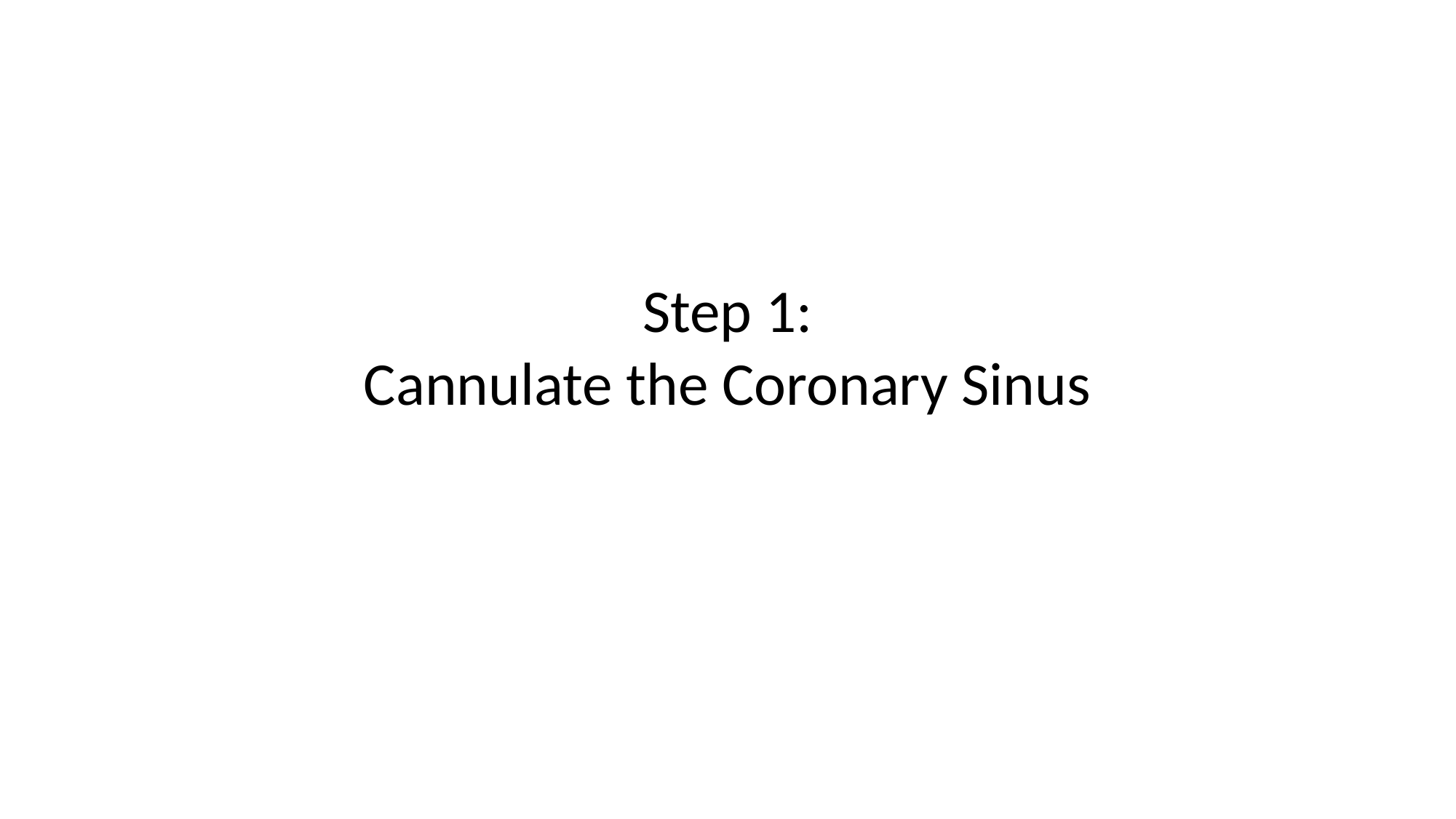

# Step 1: Cannulate the Coronary Sinus